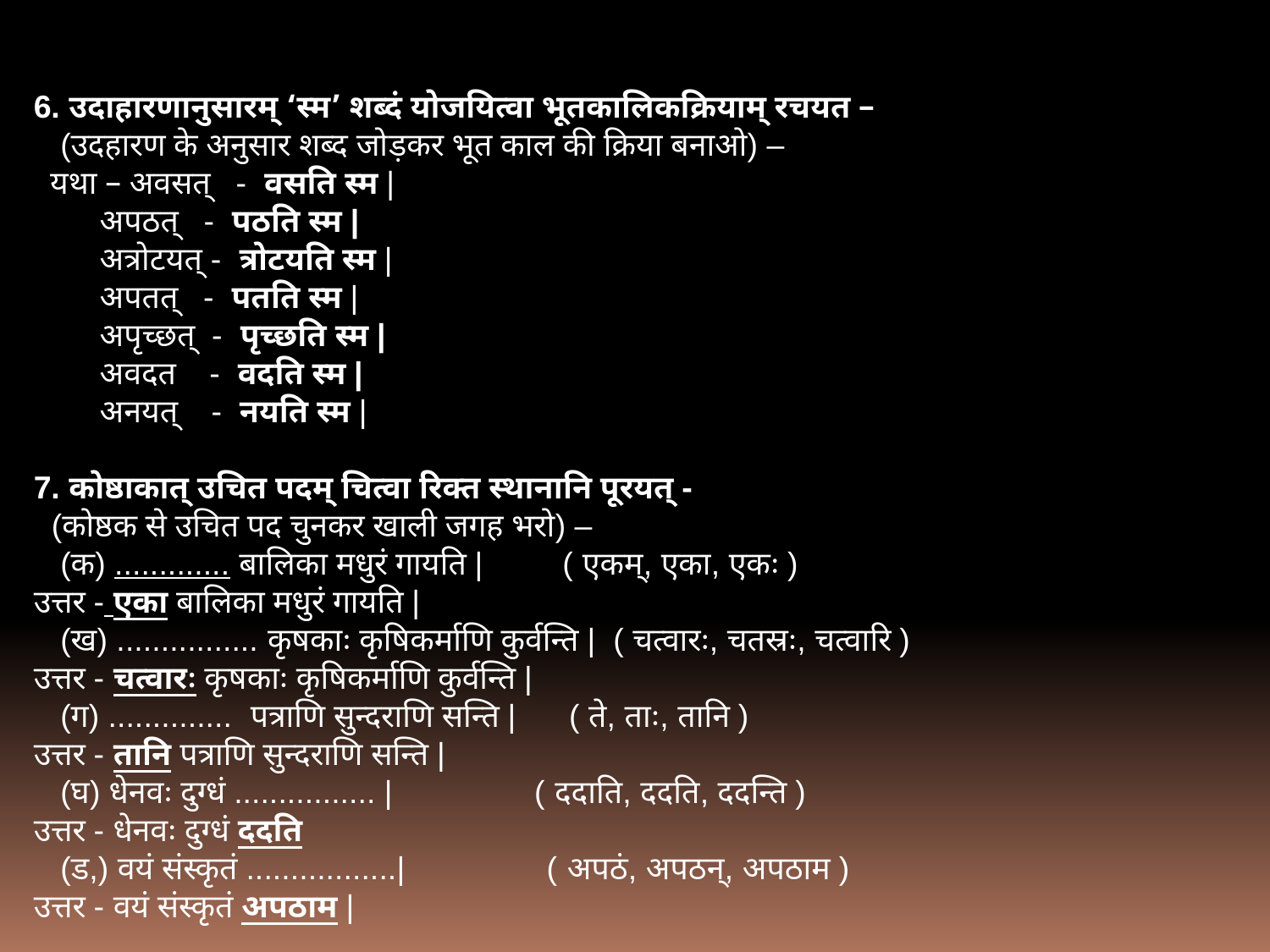

6. उदाहारणानुसारम् ‘स्म’ शब्दं योजयित्वा भूतकालिकक्रियाम् रचयत –
   (उदहारण के अनुसार शब्द जोड़कर भूत काल की क्रिया बनाओ) –
  यथा – अवसत्   -  वसति स्म |
        अपठत्   -  पठति स्म |
        अत्रोटयत् -  त्रोटयति स्म |
        अपतत्   -  पतति स्म |
        अपृच्छत्  -  पृच्छति स्म |
        अवदत    -  वदति स्म |
        अनयत्    -  नयति स्म |

7. कोष्ठाकात् उचित पदम् चित्वा रिक्त स्थानानि पूरयत् -
  (कोष्ठक से उचित पद चुनकर खाली जगह भरो) –
   (क) ............. बालिका मधुरं गायति |         ( एकम्, एका, एकः )
उत्तर - एका बालिका मधुरं गायति |
   (ख) ................ कृषकाः कृषिकर्माणि कुर्वन्ति |  ( चत्वारः, चतस्रः, चत्वारि )
उत्तर - चत्वारः कृषकाः कृषिकर्माणि कुर्वन्ति |
   (ग) ..............  पत्राणि सुन्दराणि सन्ति |      ( ते, ताः, तानि )
उत्तर - तानि पत्राणि सुन्दराणि सन्ति |
   (घ) धेनवः दुग्धं ................ |                ( ददाति, ददति, ददन्ति )
उत्तर - धेनवः दुग्धं ददति
   (ड,) वयं संस्कृतं .................|                ( अपठं, अपठन्, अपठाम )
उत्तर - वयं संस्कृतं अपठाम |